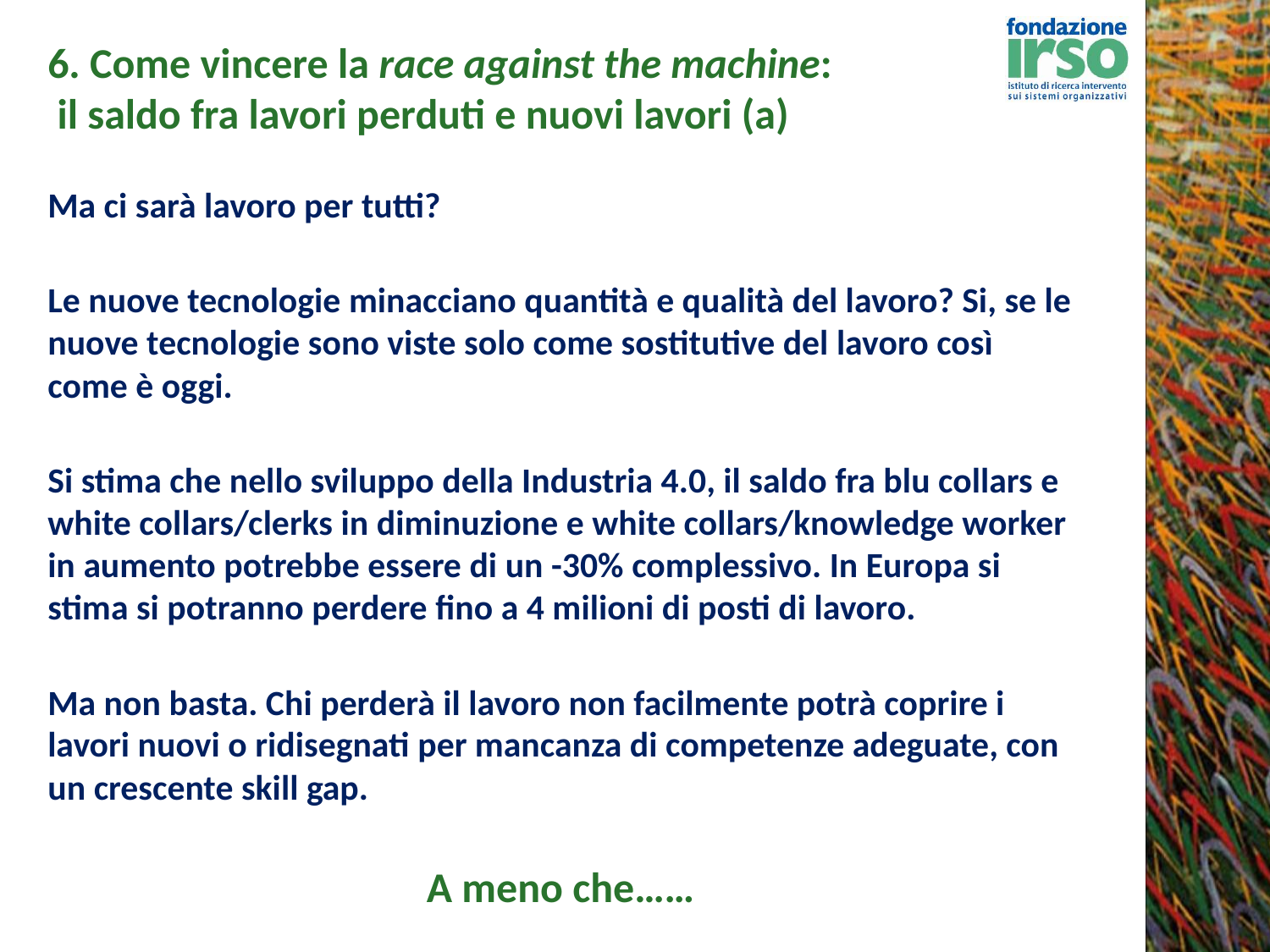

# 6. Come vincere la race against the machine: il saldo fra lavori perduti e nuovi lavori (a)
Ma ci sarà lavoro per tutti?

Le nuove tecnologie minacciano quantità e qualità del lavoro? Si, se le nuove tecnologie sono viste solo come sostitutive del lavoro così come è oggi.

Si stima che nello sviluppo della Industria 4.0, il saldo fra blu collars e white collars/clerks in diminuzione e white collars/knowledge worker in aumento potrebbe essere di un -30% complessivo. In Europa si stima si potranno perdere fino a 4 milioni di posti di lavoro.

Ma non basta. Chi perderà il lavoro non facilmente potrà coprire i lavori nuovi o ridisegnati per mancanza di competenze adeguate, con un crescente skill gap.

A meno che……